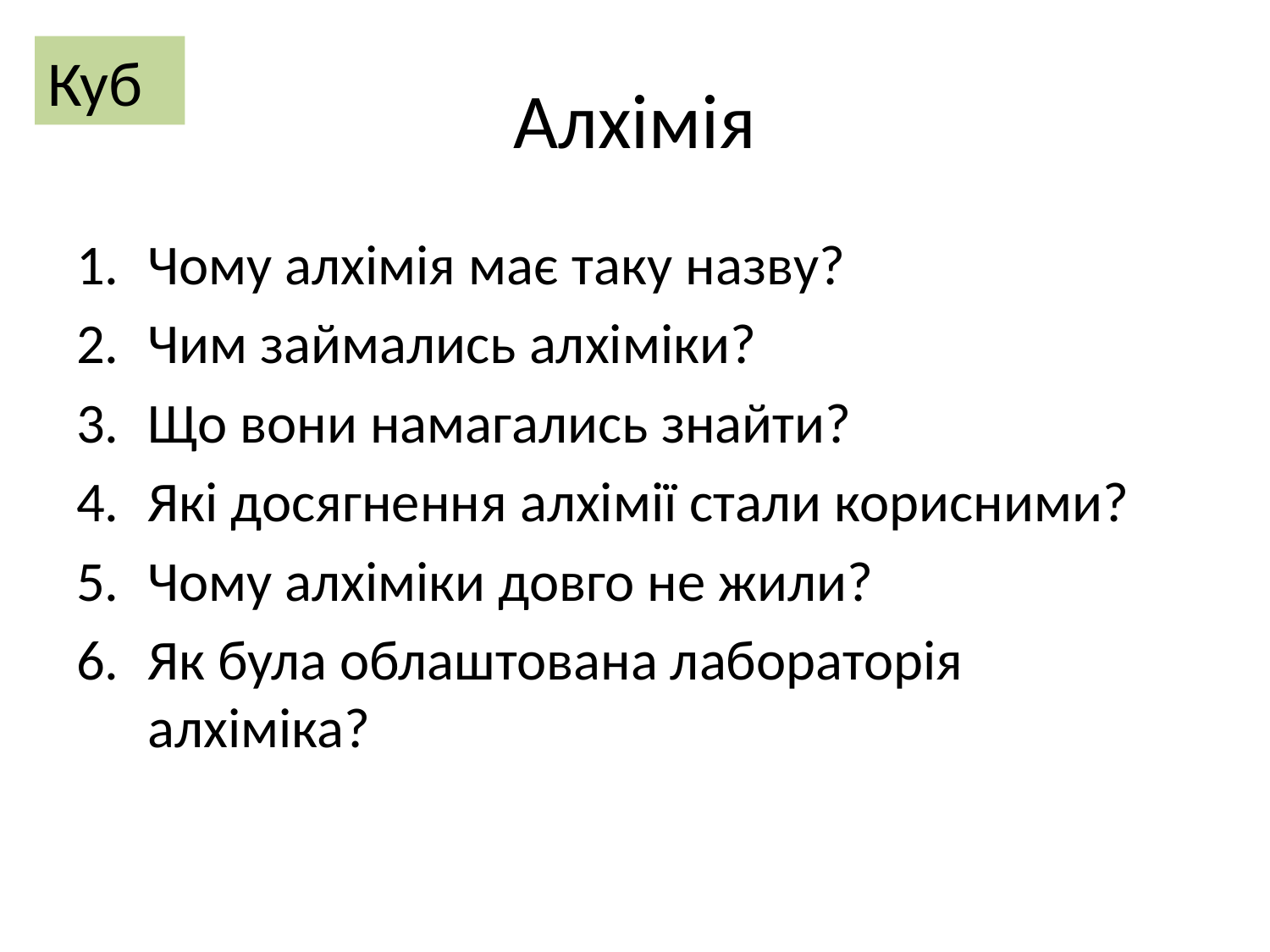

Куб
# Алхімія
Чому алхімія має таку назву?
Чим займались алхіміки?
Що вони намагались знайти?
Які досягнення алхімії стали корисними?
Чому алхіміки довго не жили?
Як була облаштована лабораторія алхіміка?